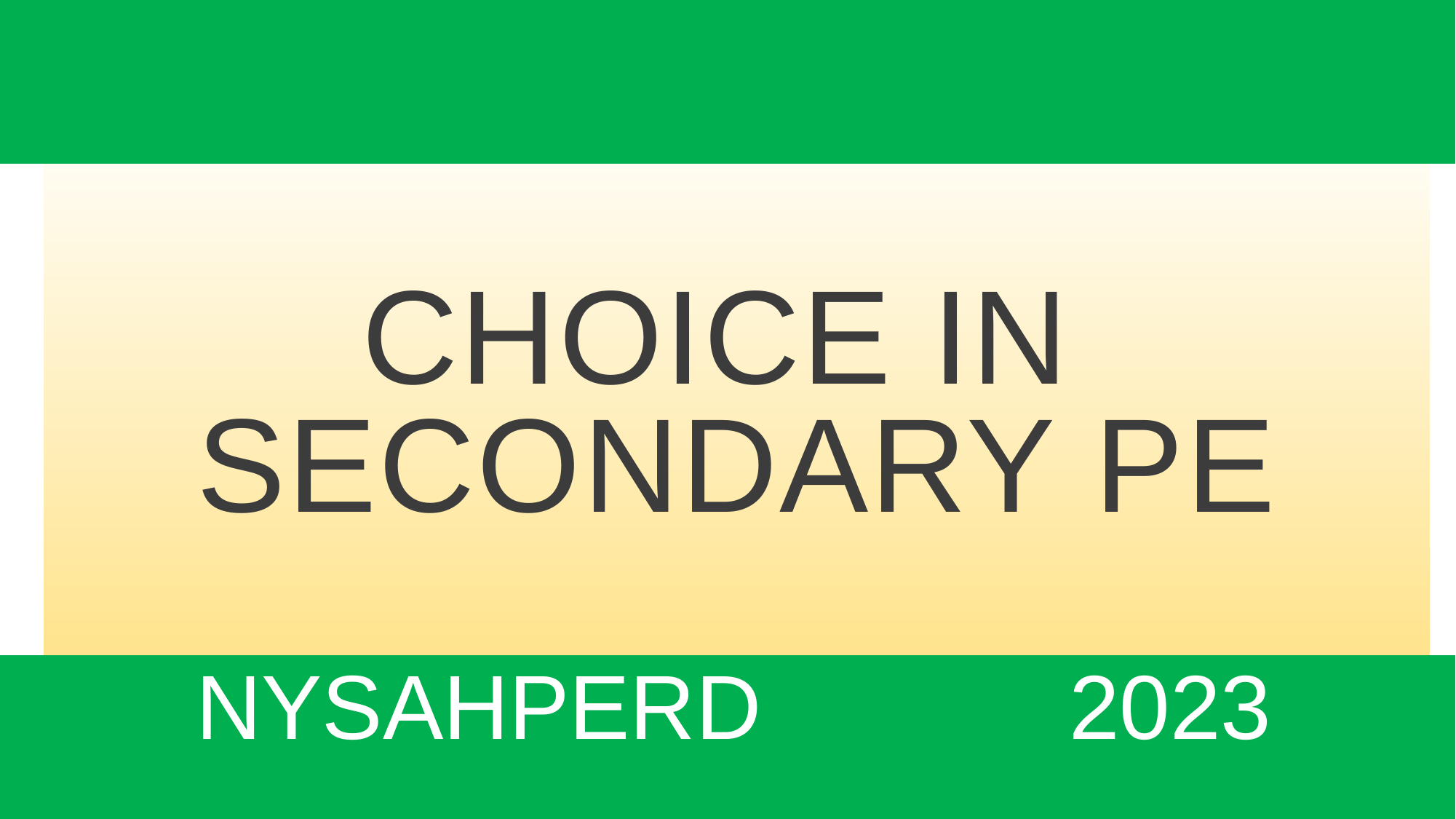

# choice in secondary pe
NYSAHPERD			2023